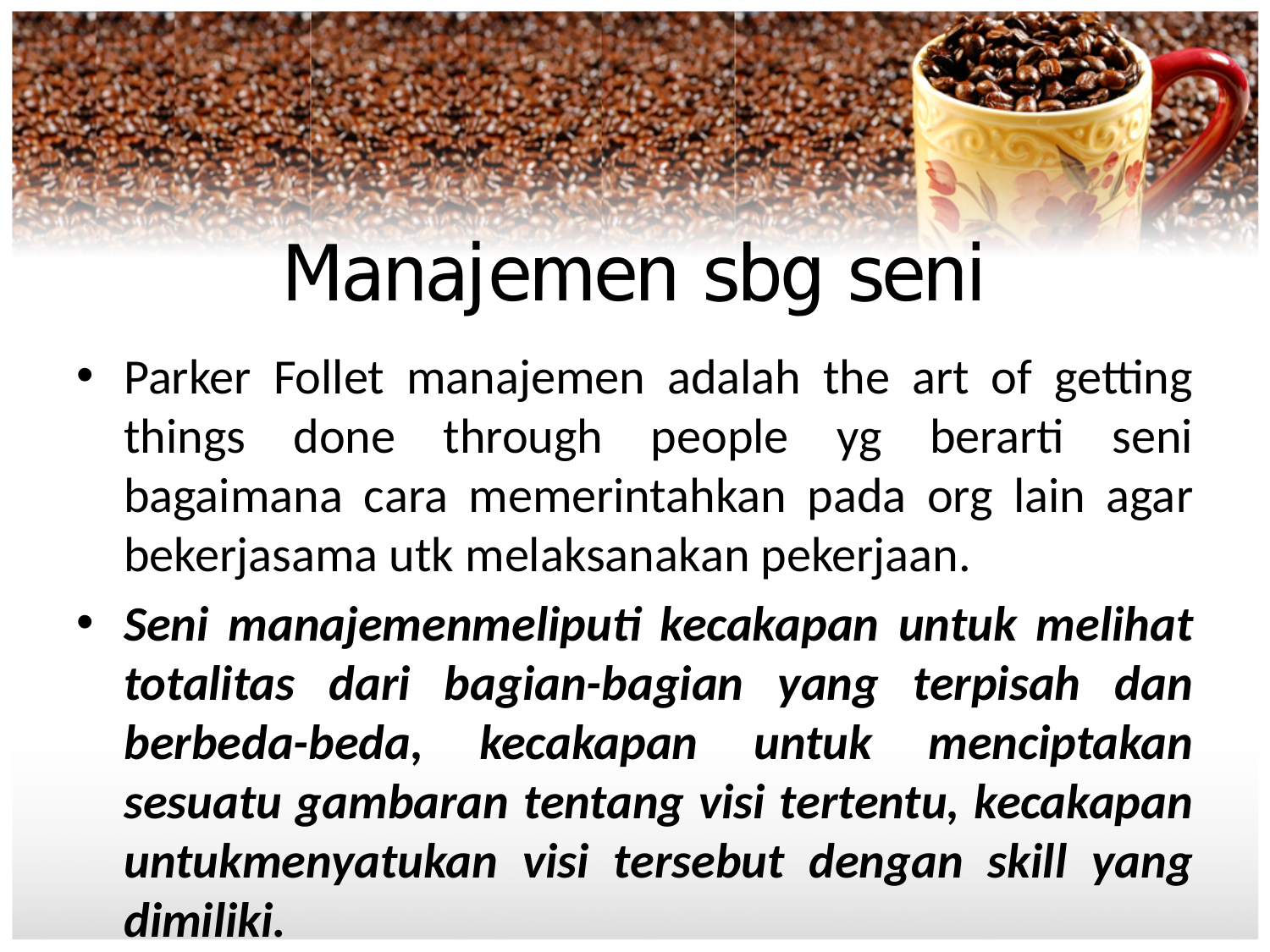

# Manajemen sbg seni
Parker Follet manajemen adalah the art of getting things done through people yg berarti seni bagaimana cara memerintahkan pada org lain agar bekerjasama utk melaksanakan pekerjaan.
Seni manajemenmeliputi kecakapan untuk melihat totalitas dari bagian-bagian yang terpisah dan berbeda-beda, kecakapan untuk menciptakan sesuatu gambaran tentang visi tertentu, kecakapan untukmenyatukan visi tersebut dengan skill yang dimiliki.